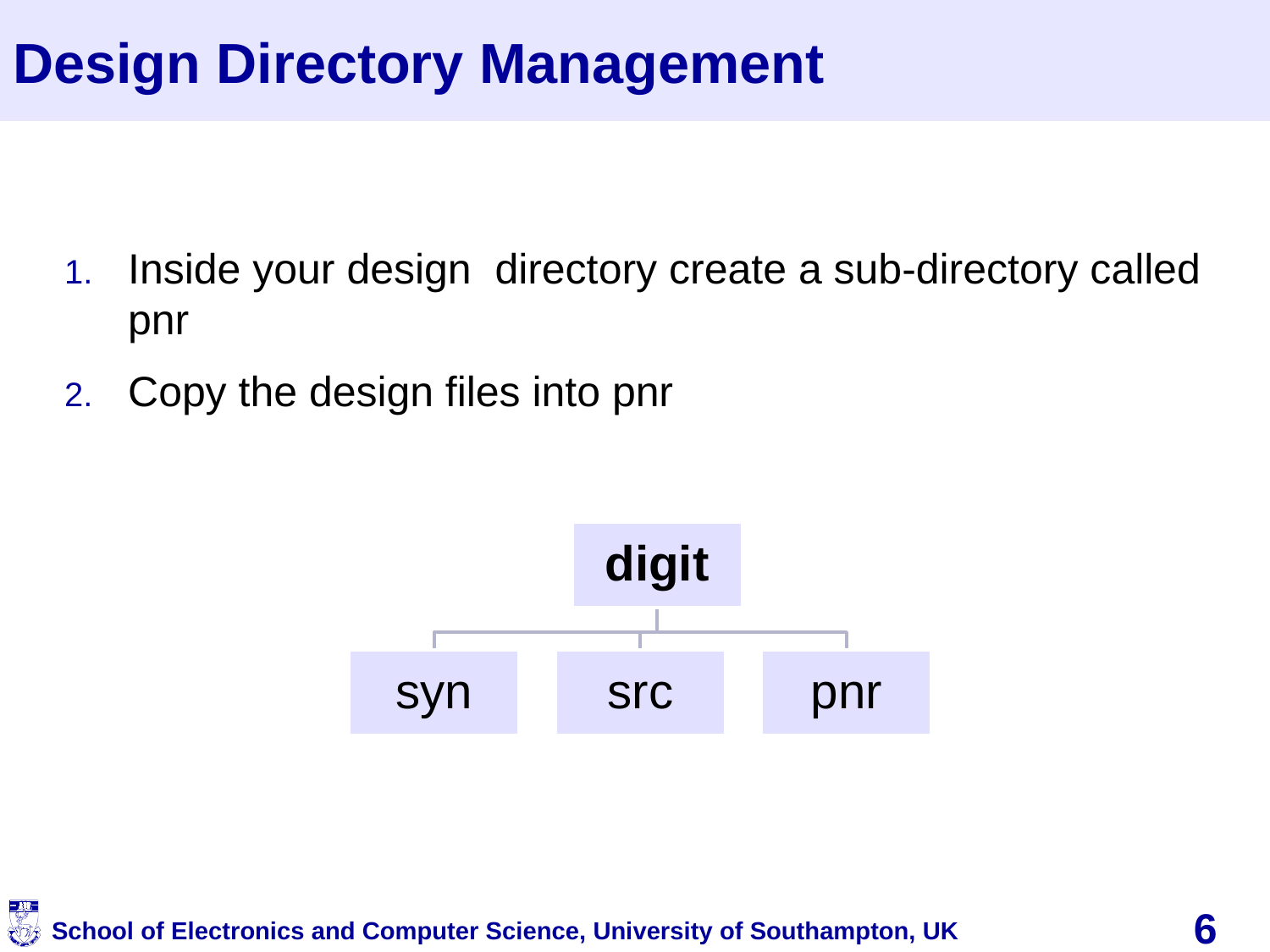

# Design Directory Management

Inside your design  directory create a sub-directory called pnr
Copy the design files into pnr

digit
syn
src
pnr